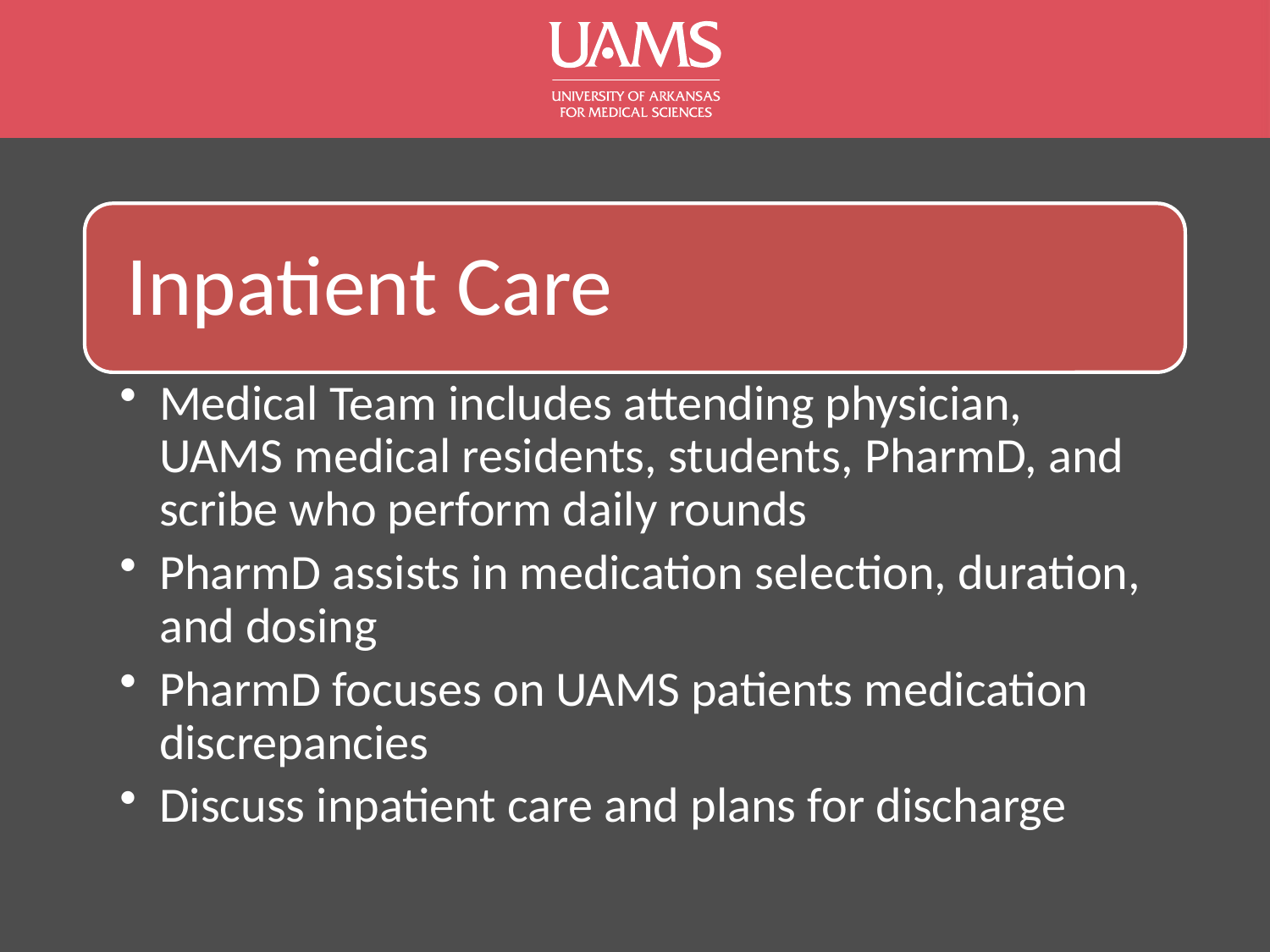

Inpatient Care
Medical Team includes attending physician, UAMS medical residents, students, PharmD, and scribe who perform daily rounds
PharmD assists in medication selection, duration, and dosing
PharmD focuses on UAMS patients medication discrepancies
Discuss inpatient care and plans for discharge